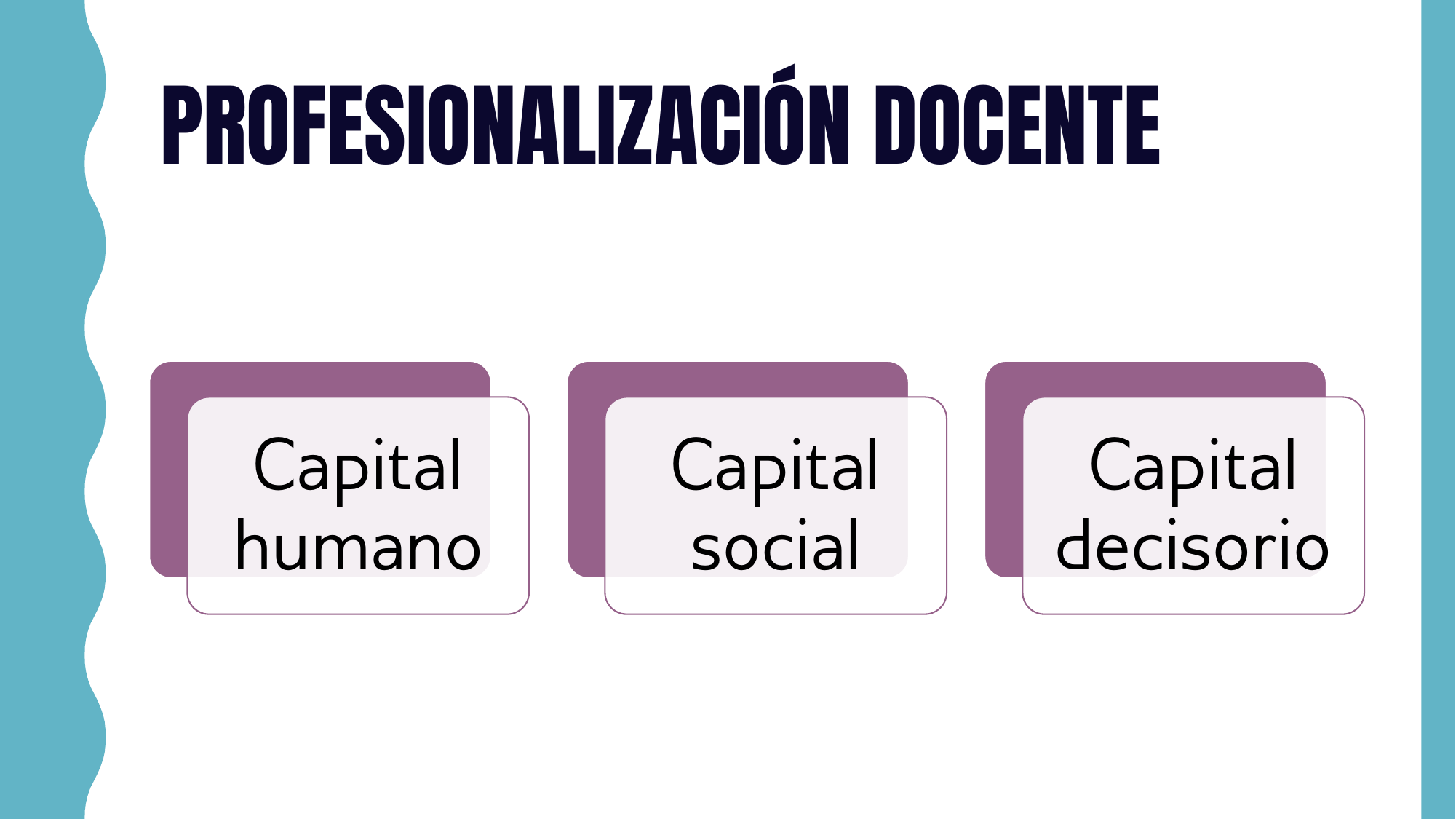

# PROFESIONALIZACIÓN DOCENTE

Capital humano
Capital social
Capital decisorio